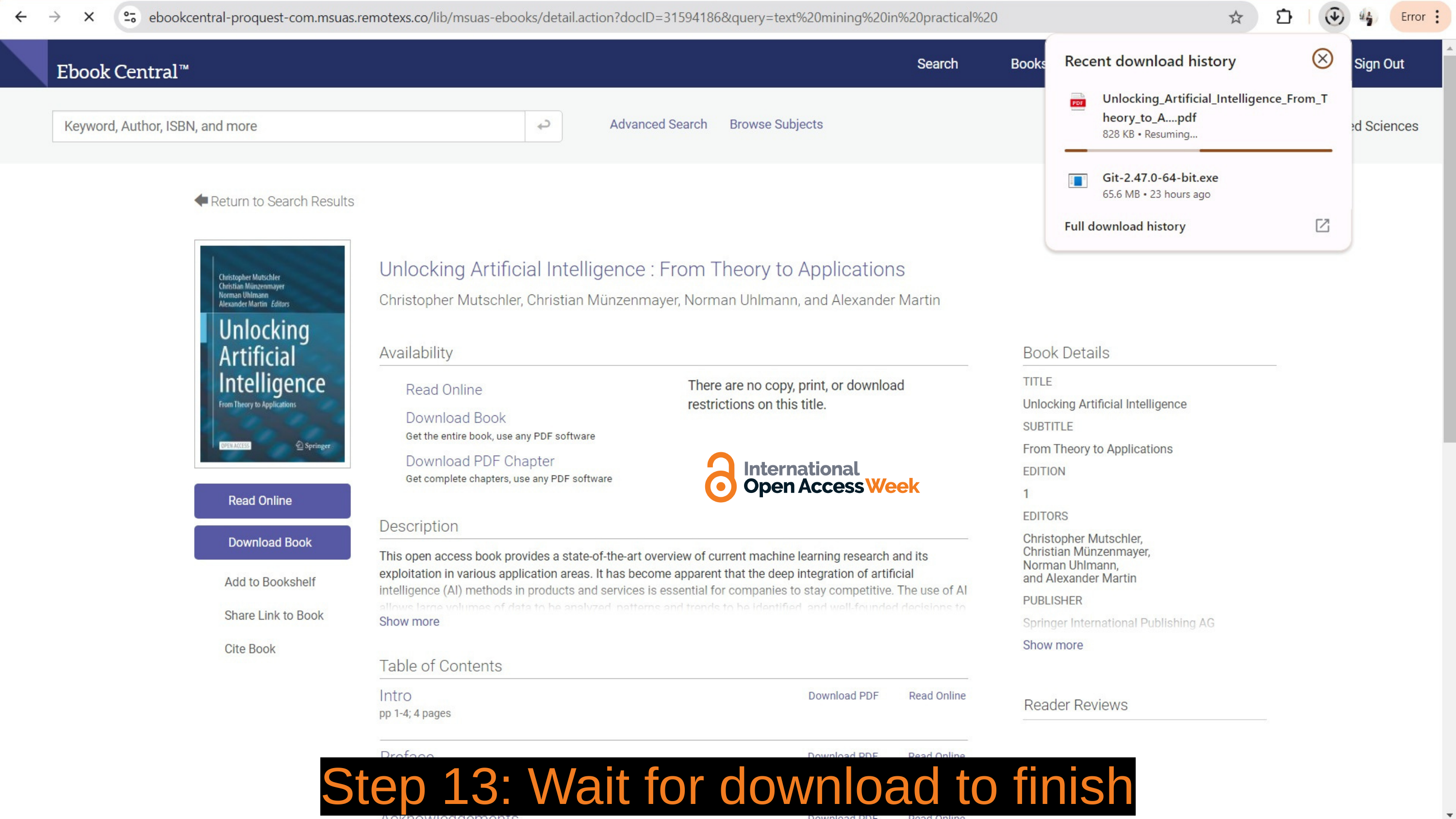

Step 13: Wait for download to finish